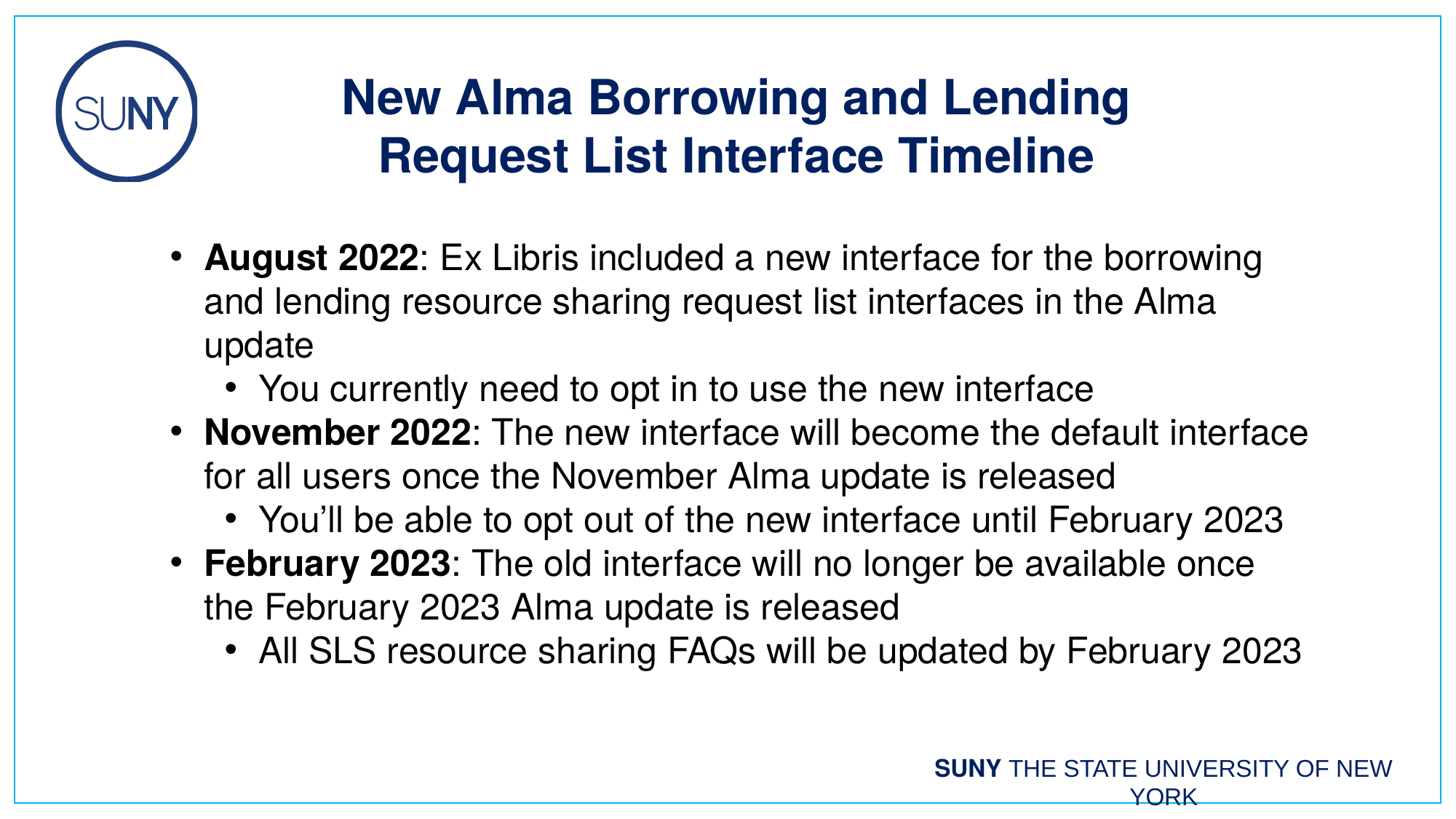

New Alma Borrowing and Lending Request List Interface Timeline
August 2022: Ex Libris included a new interface for the borrowing and lending resource sharing request list interfaces in the Alma update
You currently need to opt in to use the new interface
November 2022: The new interface will become the default interface for all users once the November Alma update is released
You’ll be able to opt out of the new interface until February 2023
February 2023: The old interface will no longer be available once the February 2023 Alma update is released
All SLS resource sharing FAQs will be updated by February 2023